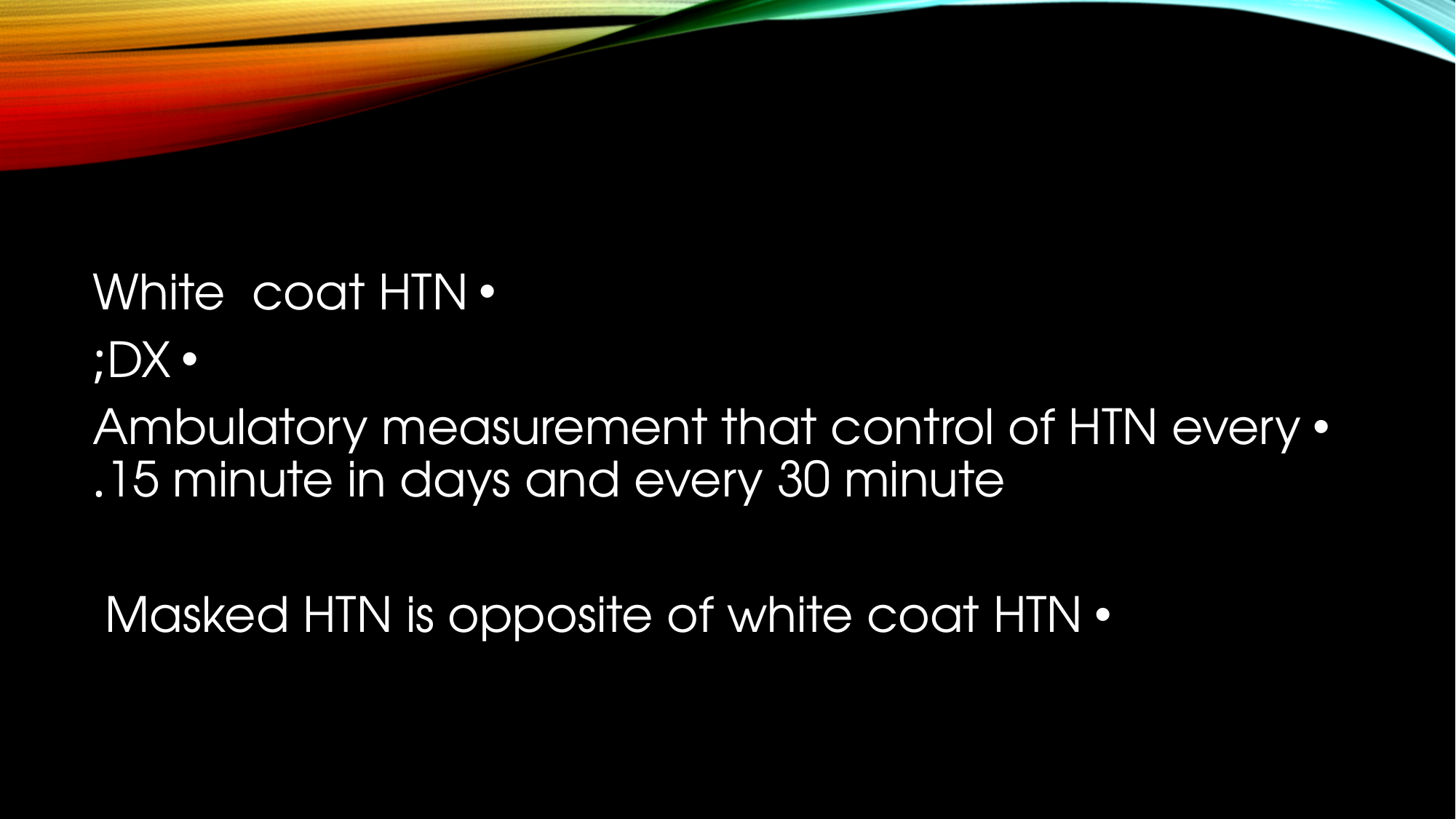

White  coat HTN
DX;
Ambulatory measurement that control of HTN every 15 minute in days and every 30 minute.

Masked HTN is opposite of white coat HTN